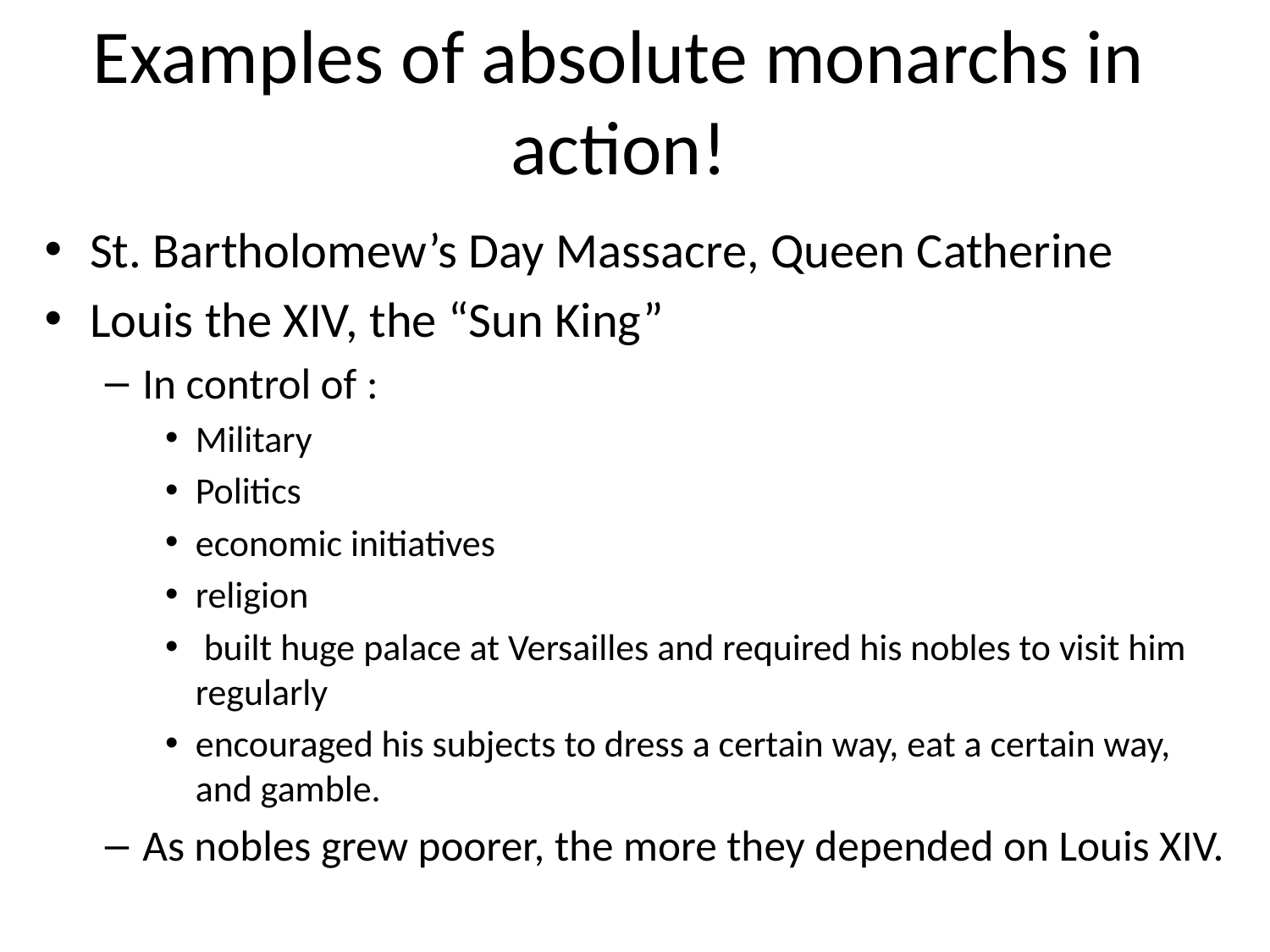

# Examples of absolute monarchs in action!
St. Bartholomew’s Day Massacre, Queen Catherine
Louis the XIV, the “Sun King”
In control of :
Military
Politics
economic initiatives
religion
 built huge palace at Versailles and required his nobles to visit him regularly
encouraged his subjects to dress a certain way, eat a certain way, and gamble.
As nobles grew poorer, the more they depended on Louis XIV.